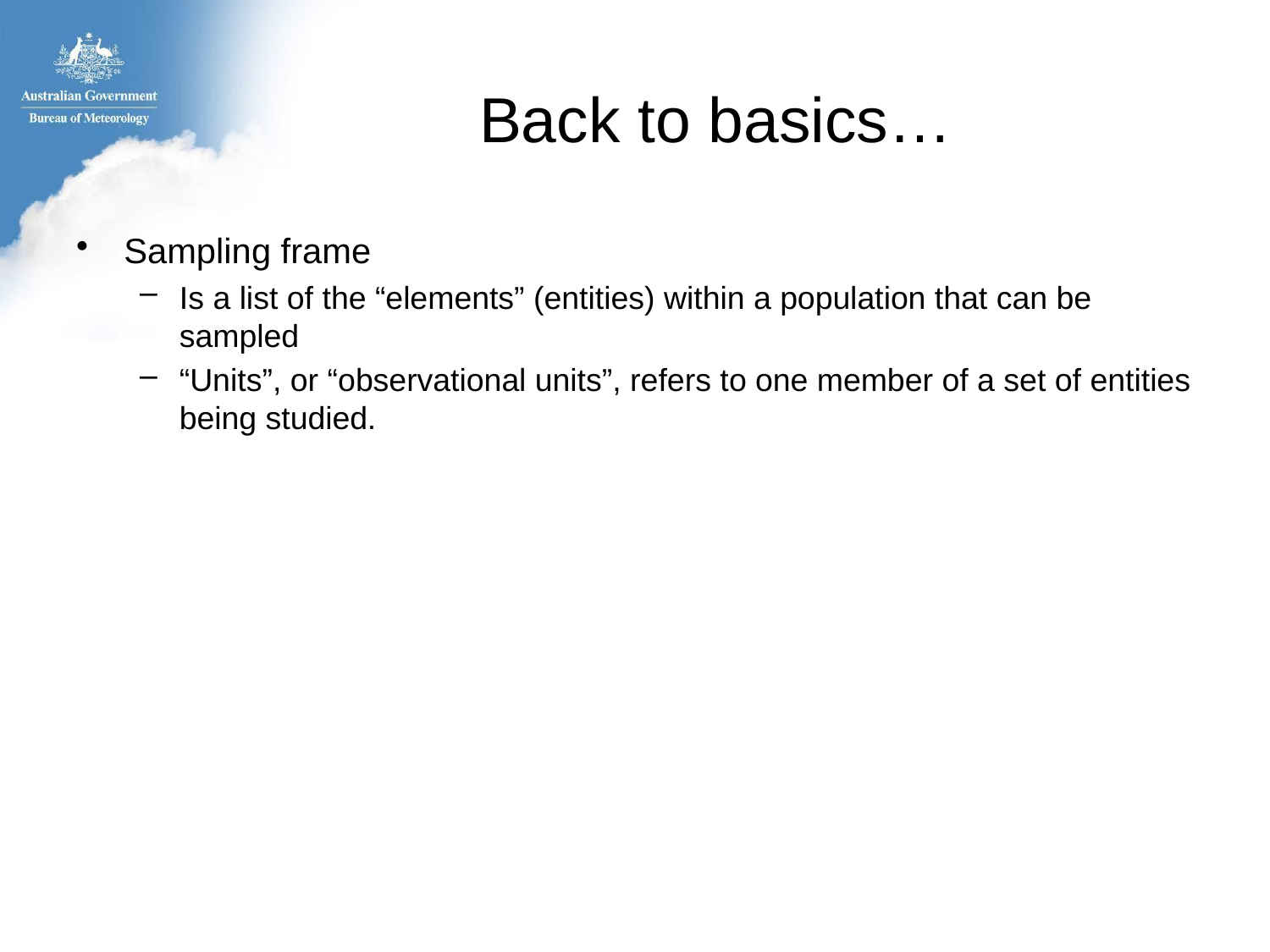

# Back to basics…
Sampling frame
Is a list of the “elements” (entities) within a population that can be sampled
“Units”, or “observational units”, refers to one member of a set of entities being studied.